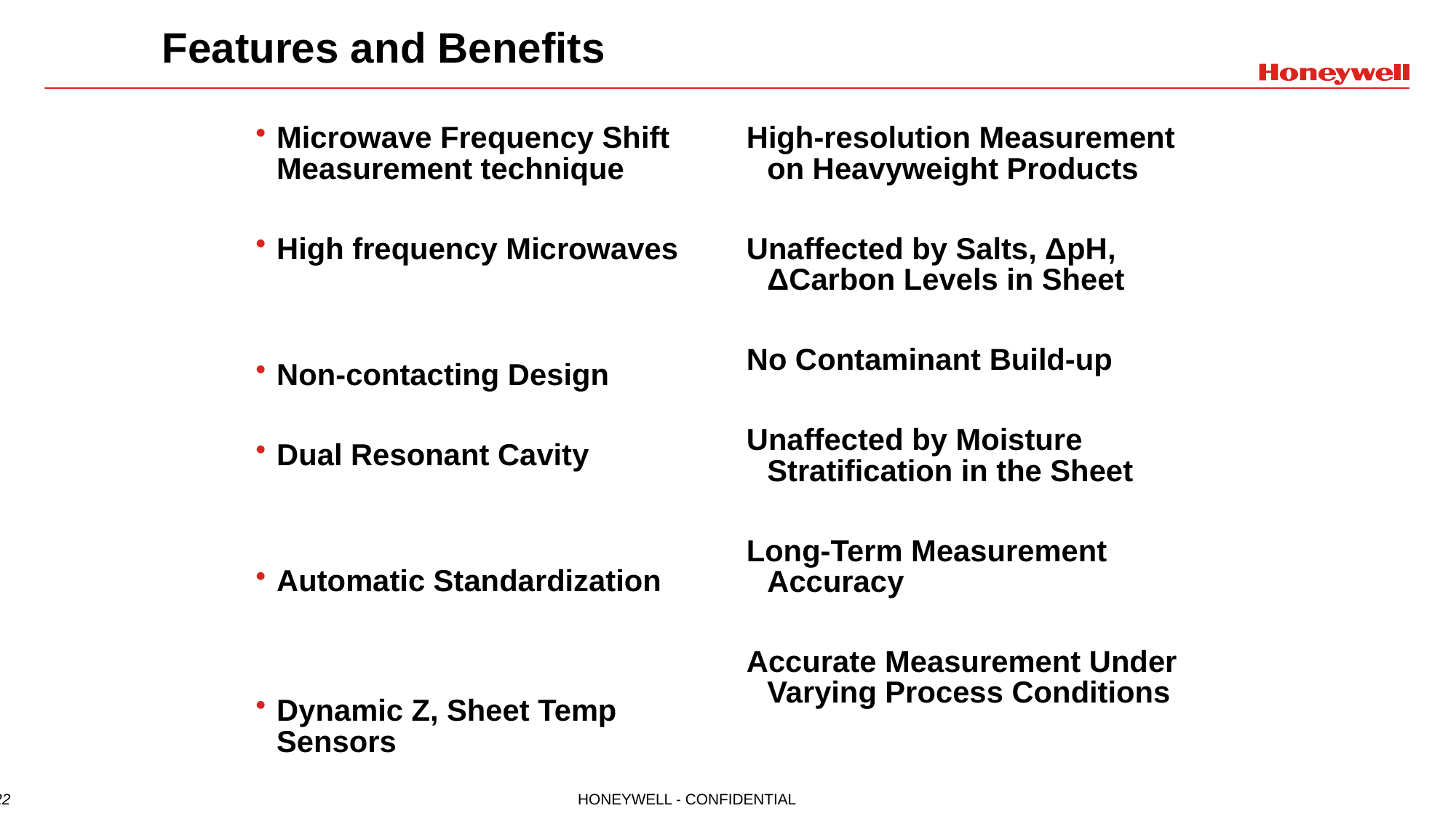

# Features and Benefits
Microwave Frequency Shift Measurement technique

High frequency Microwaves

Non-contacting Design

Dual Resonant Cavity

Automatic Standardization

Dynamic Z, Sheet Temp Sensors
High-resolution Measurement on Heavyweight Products

Unaffected by Salts, ΔpH, ΔCarbon Levels in Sheet

No Contaminant Build-up

Unaffected by Moisture Stratification in the Sheet

Long-Term Measurement Accuracy

Accurate Measurement Under Varying Process Conditions